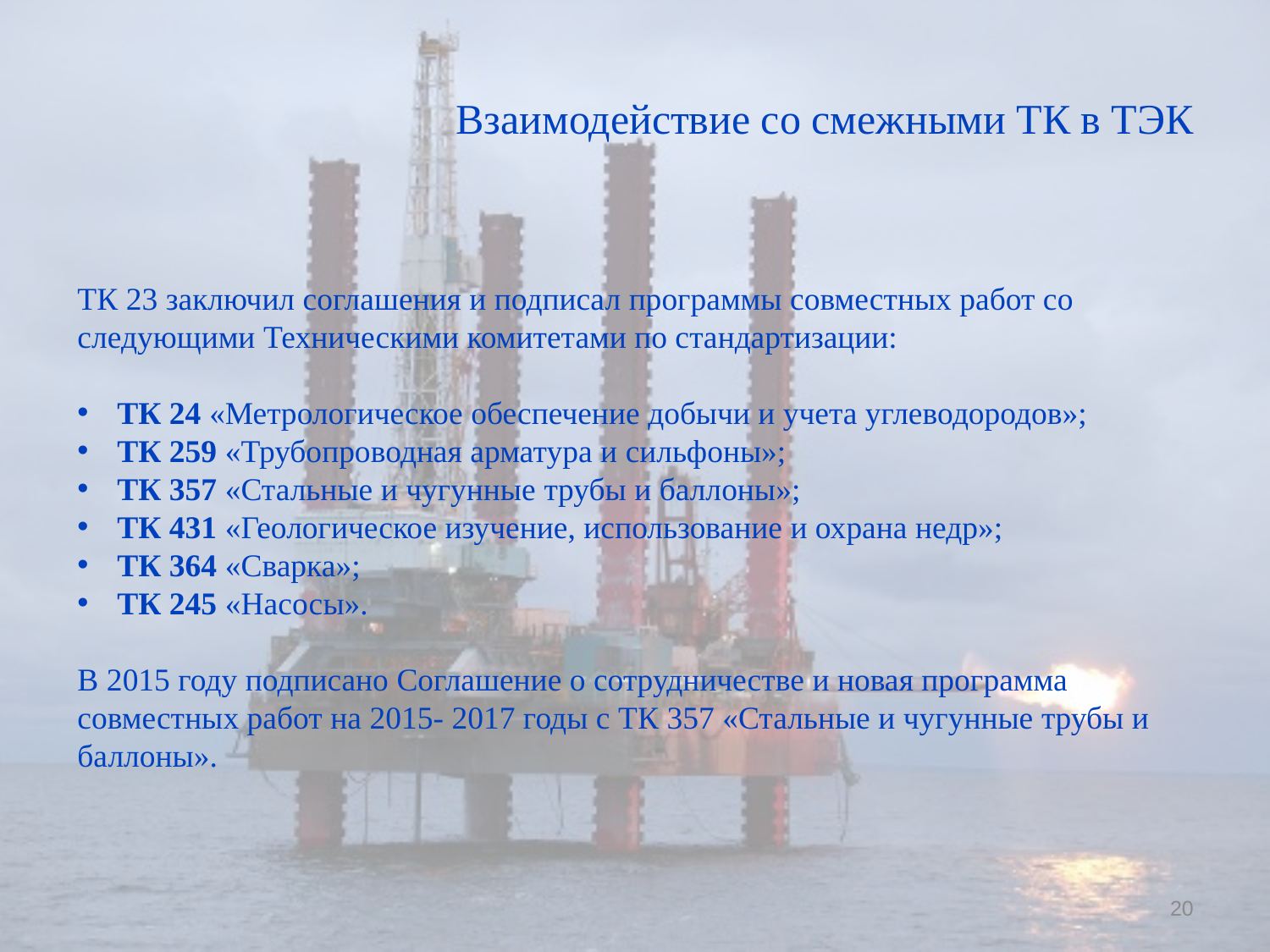

# Взаимодействие со смежными ТК в ТЭК

ТК 23 заключил соглашения и подписал программы совместных работ со следующими Техническими комитетами по стандартизации:

ТК 24 «Метрологическое обеспечение добычи и учета углеводородов»;
ТК 259 «Трубопроводная арматура и сильфоны»;
ТК 357 «Стальные и чугунные трубы и баллоны»;
ТК 431 «Геологическое изучение, использование и охрана недр»;
ТК 364 «Сварка»;
ТК 245 «Насосы».

В 2015 году подписано Соглашение о сотрудничестве и новая программа  совместных работ на 2015- 2017 годы с ТК 357 «Стальные и чугунные трубы и баллоны».

20